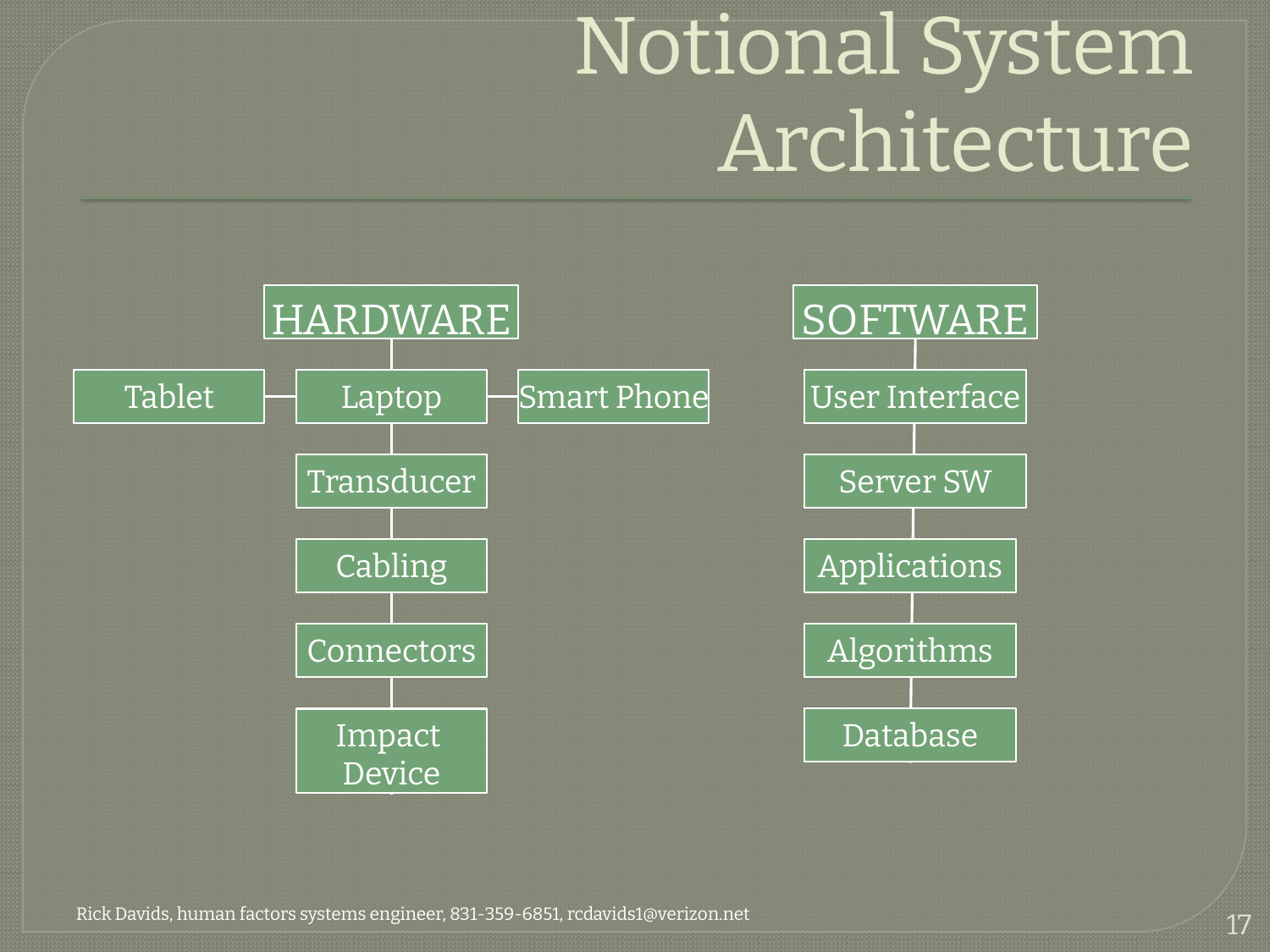

# Notional System Architecture
HARDWARE
SOFTWARE
Tablet
Laptop
Smart Phone
User Interface
Transducer
Server SW
Cabling
Applications
Connectors
Algorithms
Impact
Device
Database
17